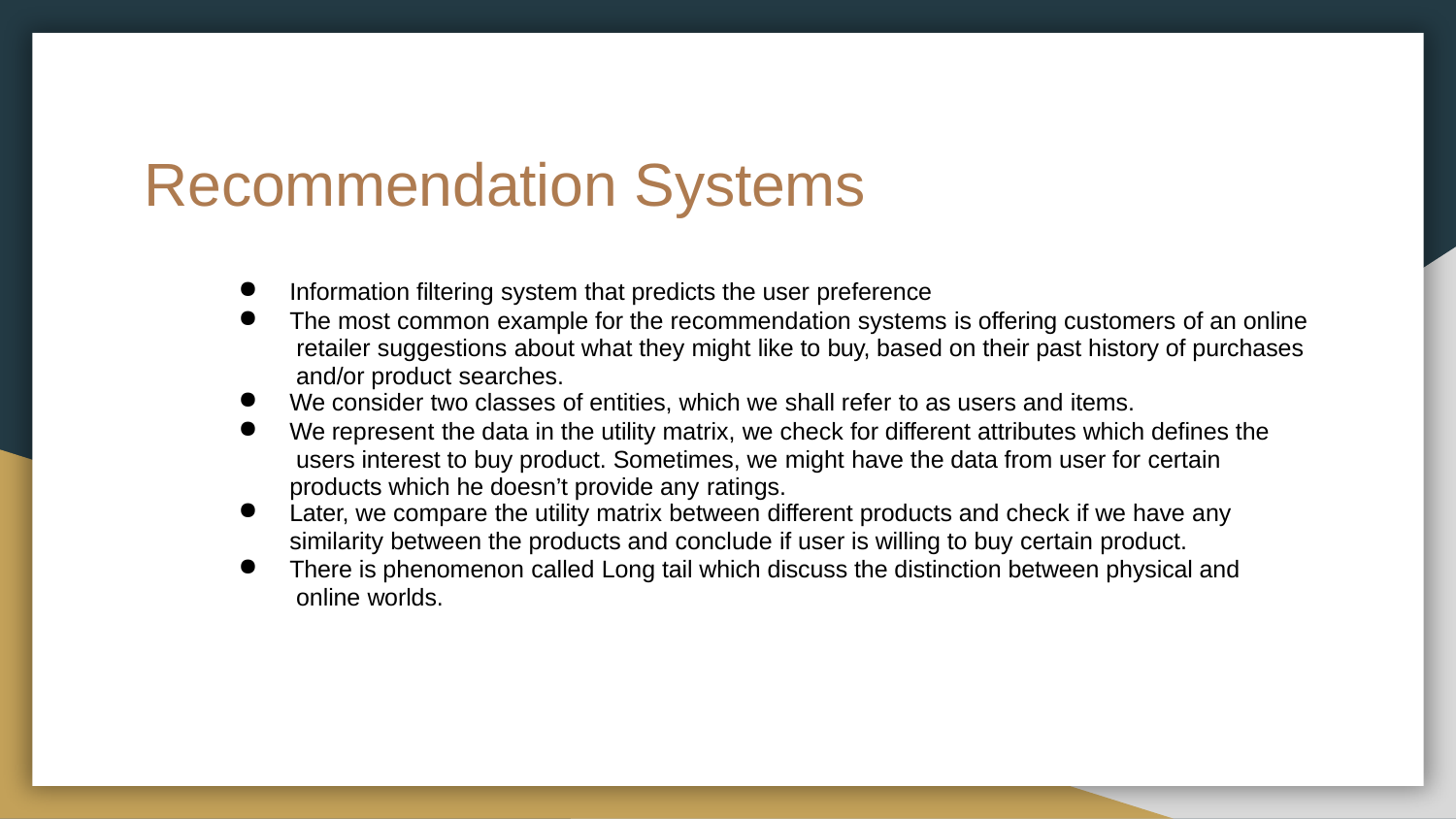

# Recommendation Systems
Information filtering system that predicts the user preference
The most common example for the recommendation systems is offering customers of an online  retailer suggestions about what they might like to buy, based on their past history of purchases  and/or product searches.
We consider two classes of entities, which we shall refer to as users and items.
We represent the data in the utility matrix, we check for different attributes which defines the  users interest to buy product. Sometimes, we might have the data from user for certain  products which he doesn’t provide any ratings.
Later, we compare the utility matrix between different products and check if we have any
similarity between the products and conclude if user is willing to buy certain product.
There is phenomenon called Long tail which discuss the distinction between physical and  online worlds.